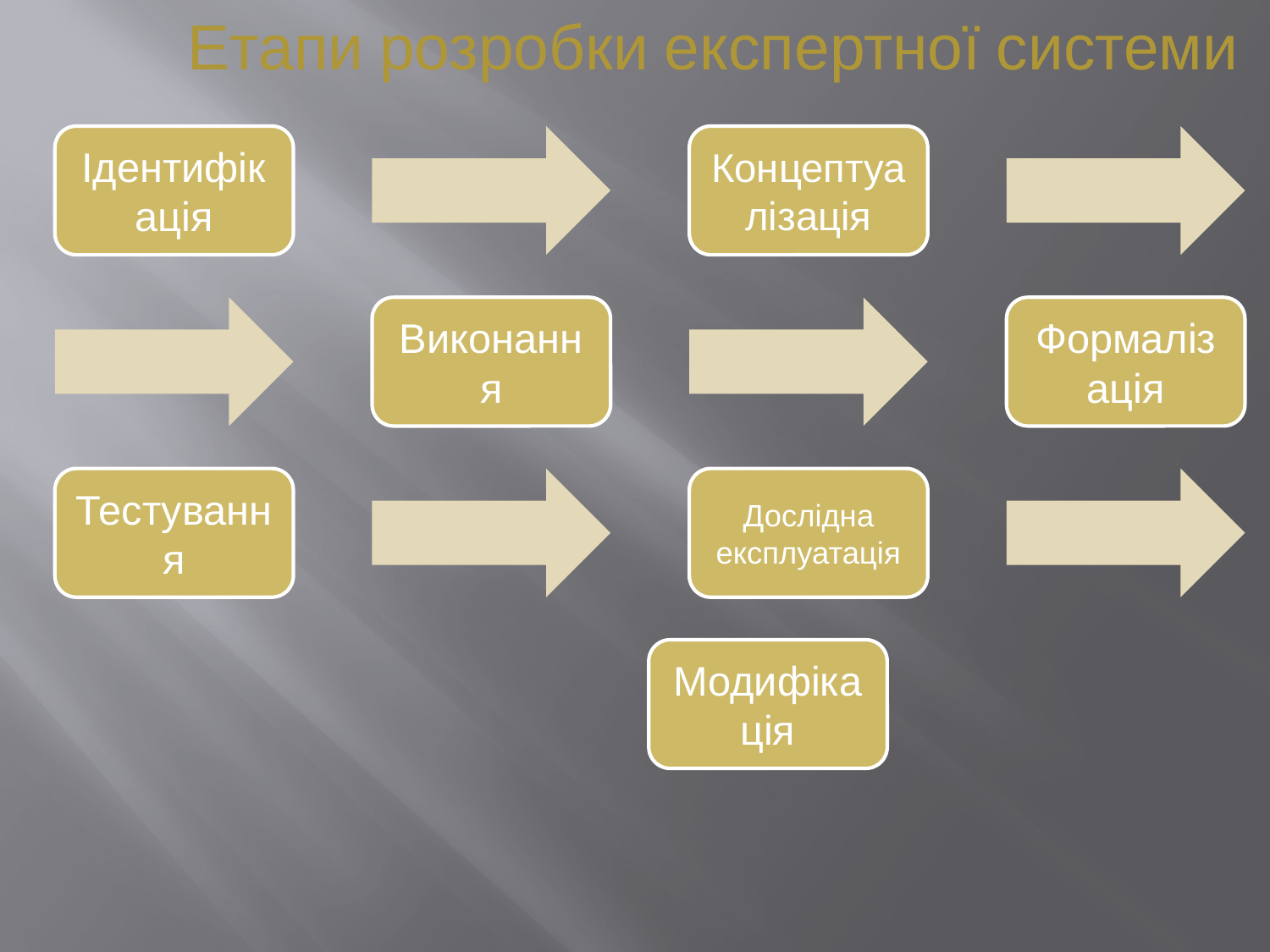

Етапи розробки експертної системи
Ідентифікація
Концептуалізація
Формалізація
Виконання
Тестування
Дослідна експлуатація
Модифікація